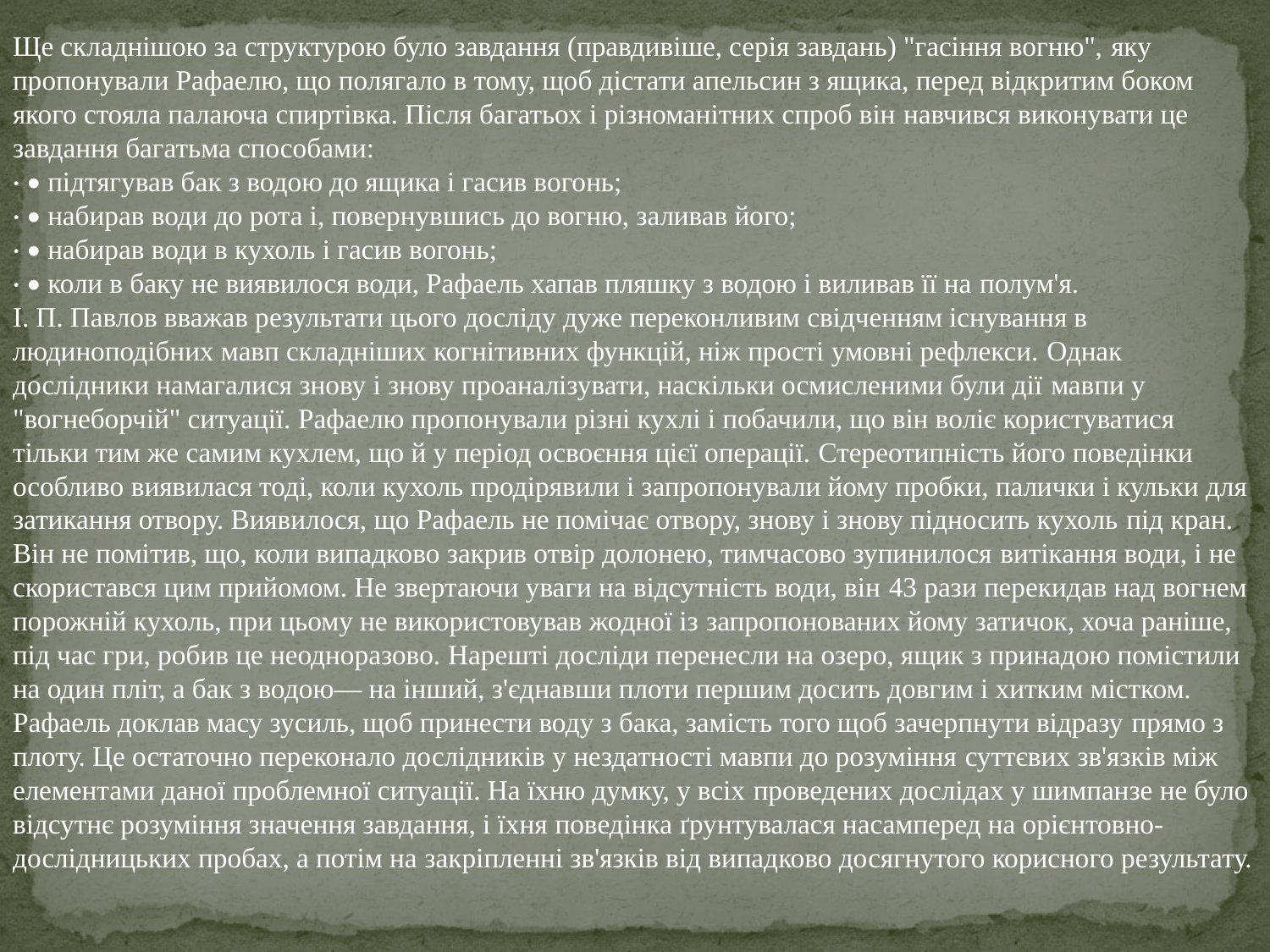

Ще складнішою за структурою було завдання (правдивіше, серія завдань) "гасіння вогню", яку пропонували Рафаелю, що полягало в тому, щоб дістати апельсин з ящика, перед відкритим боком якого стояла палаюча спиртівка. Після багатьох і різноманітних спроб він навчився виконувати це завдання багатьма способами:
· • підтягував бак з водою до ящика і гасив вогонь;
· • набирав води до рота і, повернувшись до вогню, заливав його;
· • набирав води в кухоль і гасив вогонь;
· • коли в баку не виявилося води, Рафаель хапав пляшку з водою і виливав її на полум'я.
І. П. Павлов вважав результати цього досліду дуже переконливим свідченням існування в людиноподібних мавп складніших когнітивних функцій, ніж прості умовні рефлекси. Однак дослідники намагалися знову і знову проаналізувати, наскільки осмисленими були дії мавпи у "вогнеборчій" ситуації. Рафаелю пропонували різні кухлі і побачили, що він воліє користуватися тільки тим же самим кухлем, що й у період освоєння цієї операції. Стереотипність його поведінки особливо виявилася тоді, коли кухоль продірявили і запропонували йому пробки, палички і кульки для затикання отвору. Виявилося, що Рафаель не помічає отвору, знову і знову підносить кухоль під кран. Він не помітив, що, коли випадково закрив отвір долонею, тимчасово зупинилося витікання води, і не скористався цим прийомом. Не звертаючи уваги на відсутність води, він 43 рази перекидав над вогнем порожній кухоль, при цьому не використовував жодної із запропонованих йому затичок, хоча раніше, під час гри, робив це неодноразово. Нарешті досліди перенесли на озеро, ящик з принадою помістили на один пліт, а бак з водою— на інший, з'єднавши плоти першим досить довгим і хитким містком. Рафаель доклав масу зусиль, щоб принести воду з бака, замість того щоб зачерпнути відразу прямо з плоту. Це остаточно переконало дослідників у нездатності мавпи до розуміння суттєвих зв'язків між елементами даної проблемної ситуації. На їхню думку, у всіх проведених дослідах у шимпанзе не було відсутнє розуміння значення завдання, і їхня поведінка ґрунтувалася насамперед на орієнтовно-дослідницьких пробах, а потім на закріпленні зв'язків від випадково досягнутого корисного результату.